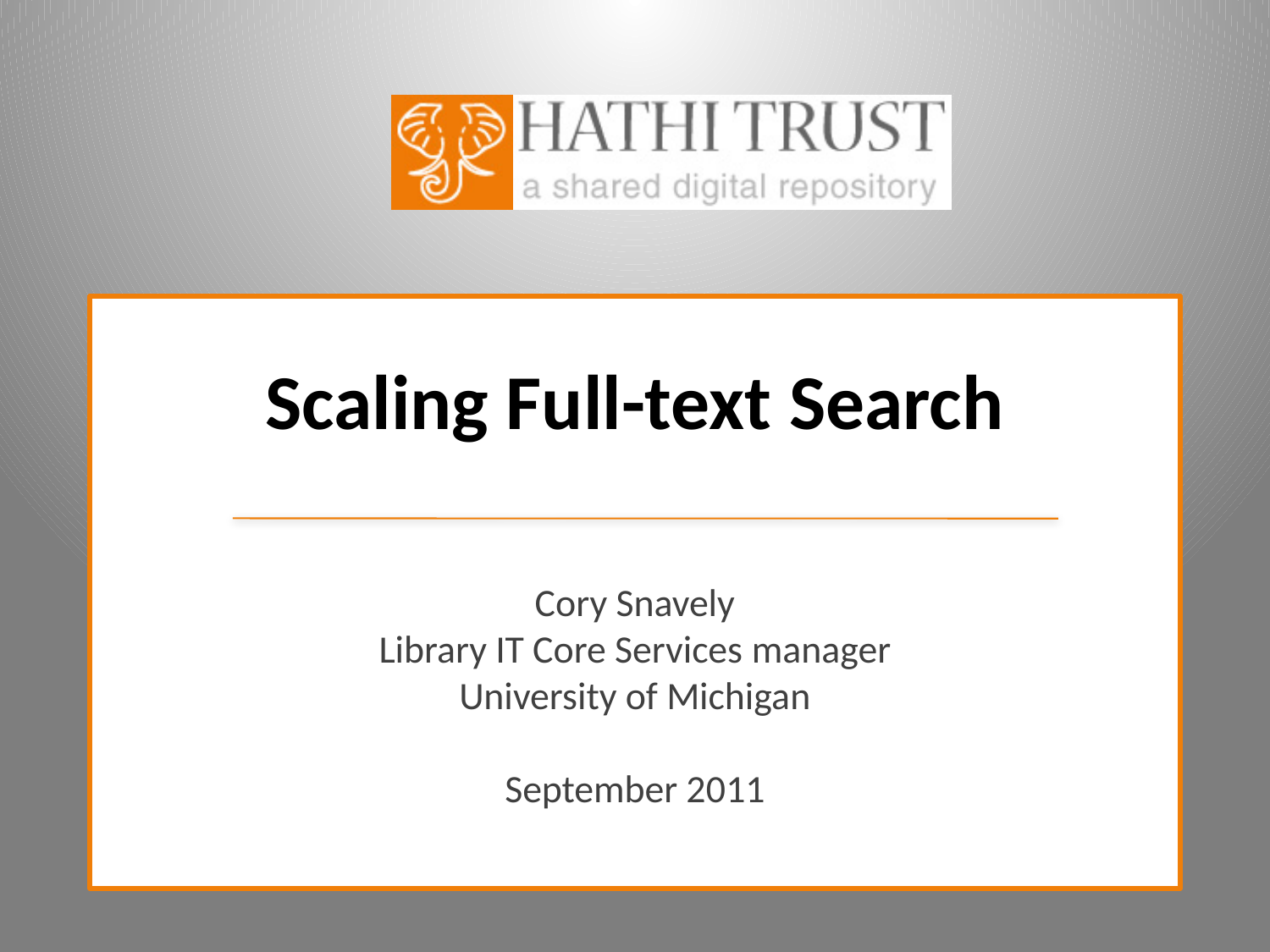

# Scaling Full-text Search
Cory Snavely
Library IT Core Services manager
University of Michigan

September 2011